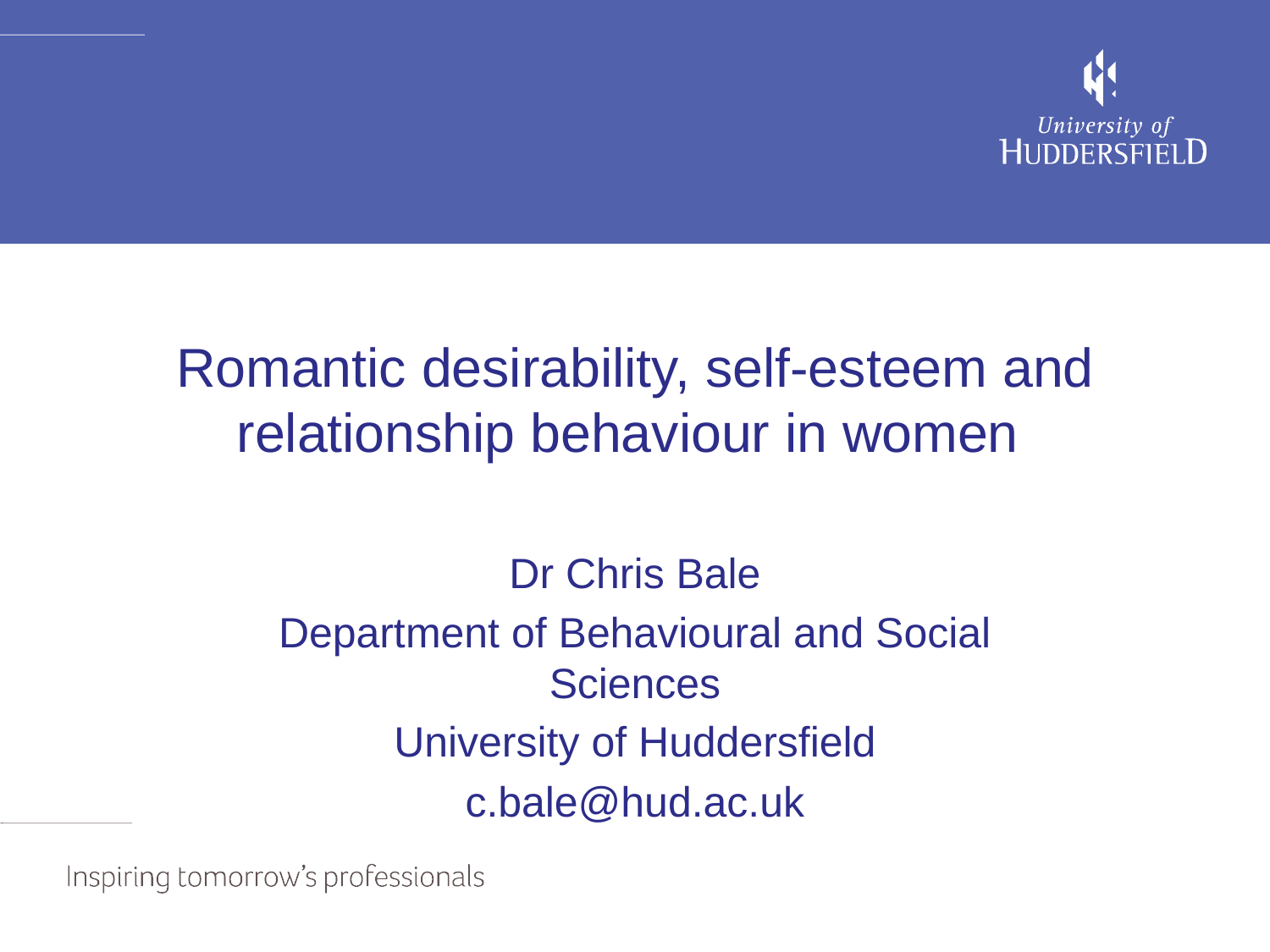

# Romantic desirability, self-esteem and relationship behaviour in women
Dr Chris Bale
Department of Behavioural and Social Sciences
University of Huddersfield
c.bale@hud.ac.uk